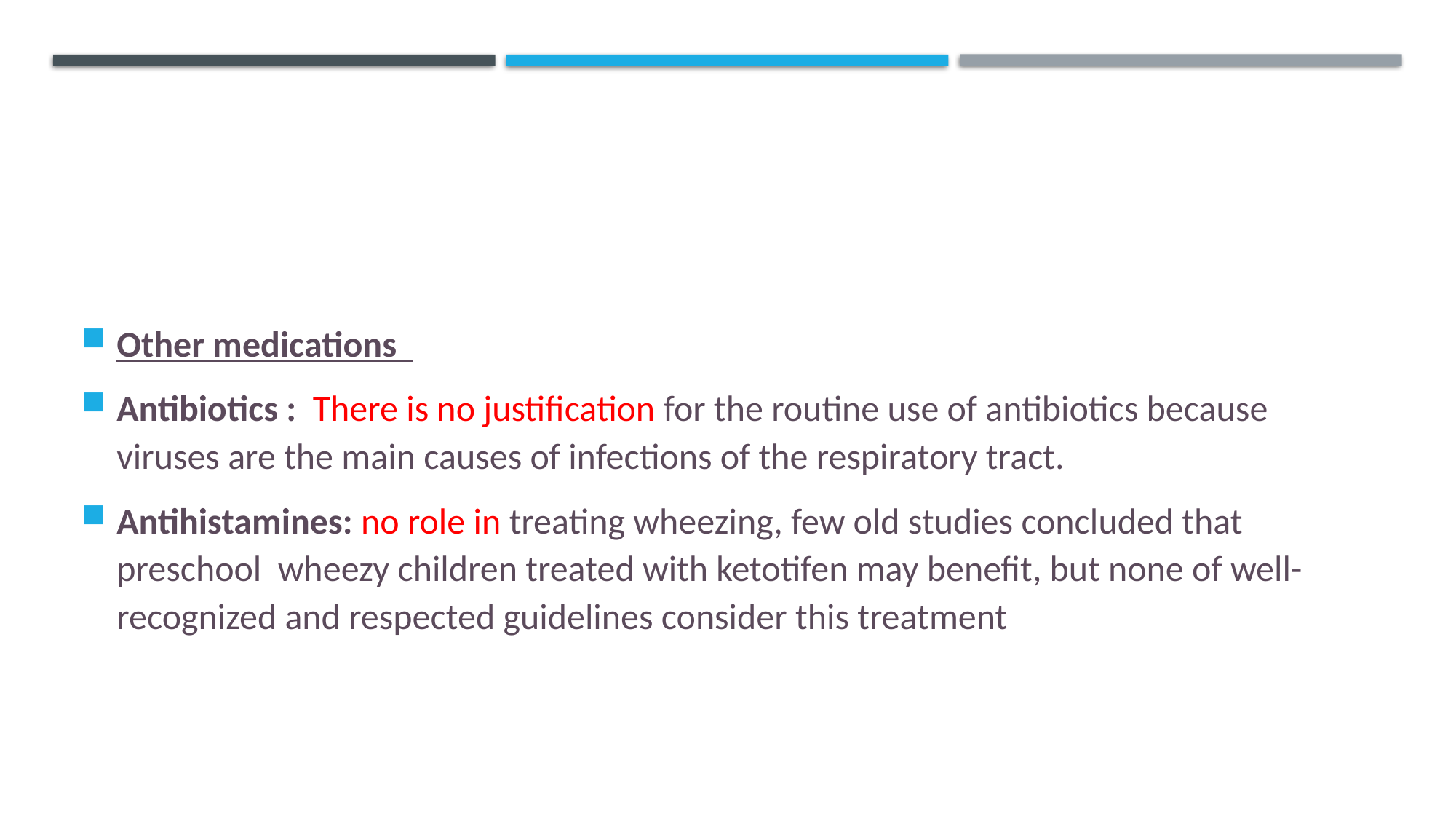

Other medications
Antibiotics :  There is no justification for the routine use of antibiotics because viruses are the main causes of infections of the respiratory tract.
Antihistamines: no role in treating wheezing, few old studies concluded that preschool  wheezy children treated with ketotifen may benefit, but none of well-recognized and respected guidelines consider this treatment